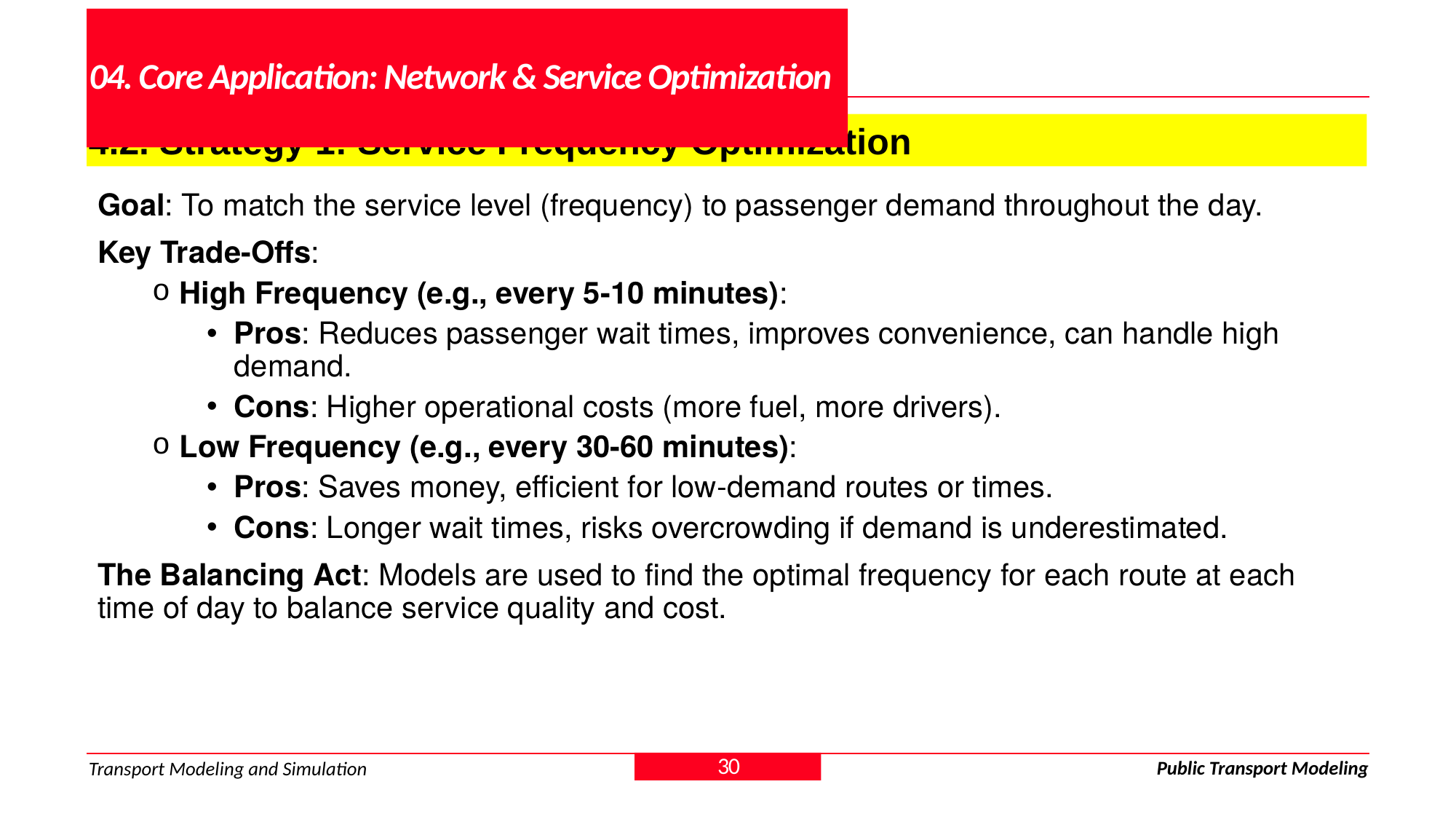

# 04. Core Application: Network & Service Optimization
4.2. Strategy 1: Service Frequency Optimization
Goal: To match the service level (frequency) to passenger demand throughout the day.
Key Trade-Offs:
High Frequency (e.g., every 5-10 minutes):
Pros: Reduces passenger wait times, improves convenience, can handle high demand.
Cons: Higher operational costs (more fuel, more drivers).
Low Frequency (e.g., every 30-60 minutes):
Pros: Saves money, efficient for low-demand routes or times.
Cons: Longer wait times, risks overcrowding if demand is underestimated.
The Balancing Act: Models are used to find the optimal frequency for each route at each time of day to balance service quality and cost.